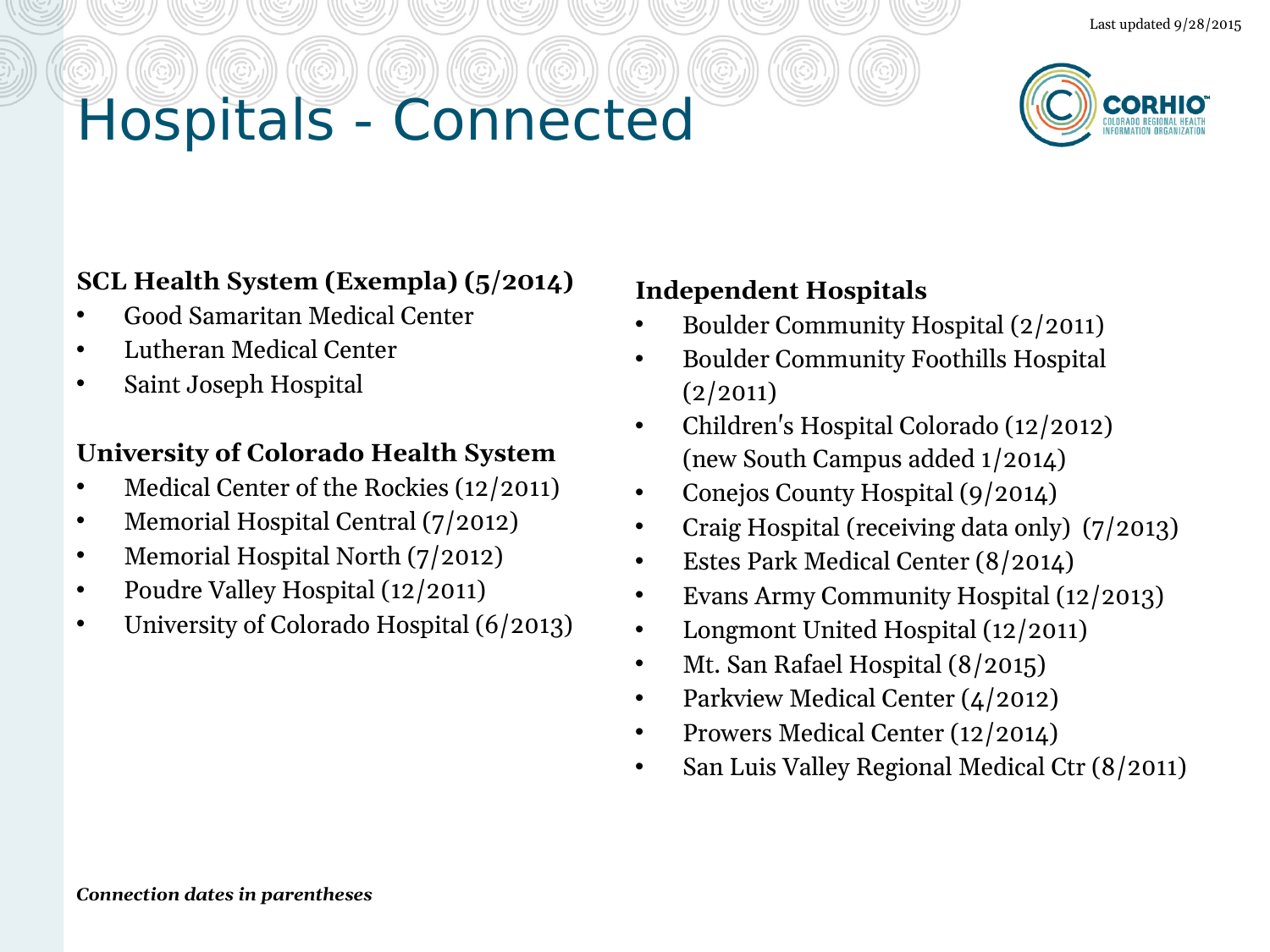

Last updated 9/28/2015
# Hospitals - Connected

SCL Health System (Exempla) (5/2014)
Good Samaritan Medical Center
Lutheran Medical Center
Saint Joseph Hospital

University of Colorado Health System
Medical Center of the Rockies (12/2011)
Memorial Hospital Central (7/2012)
Memorial Hospital North (7/2012)
Poudre Valley Hospital (12/2011)
University of Colorado Hospital (6/2013)

Independent Hospitals
Boulder Community Hospital (2/2011)
Boulder Community Foothills Hospital  (2/2011)
Children's Hospital Colorado (12/2012)
(new South Campus added 1/2014)
Conejos County Hospital (9/2014)
Craig Hospital (receiving data only)  (7/2013)
Estes Park Medical Center (8/2014)
Evans Army Community Hospital (12/2013)
Longmont United Hospital (12/2011)
Mt. San Rafael Hospital (8/2015)
Parkview Medical Center (4/2012)
Prowers Medical Center (12/2014)
San Luis Valley Regional Medical Ctr (8/2011)

Connection dates in parentheses